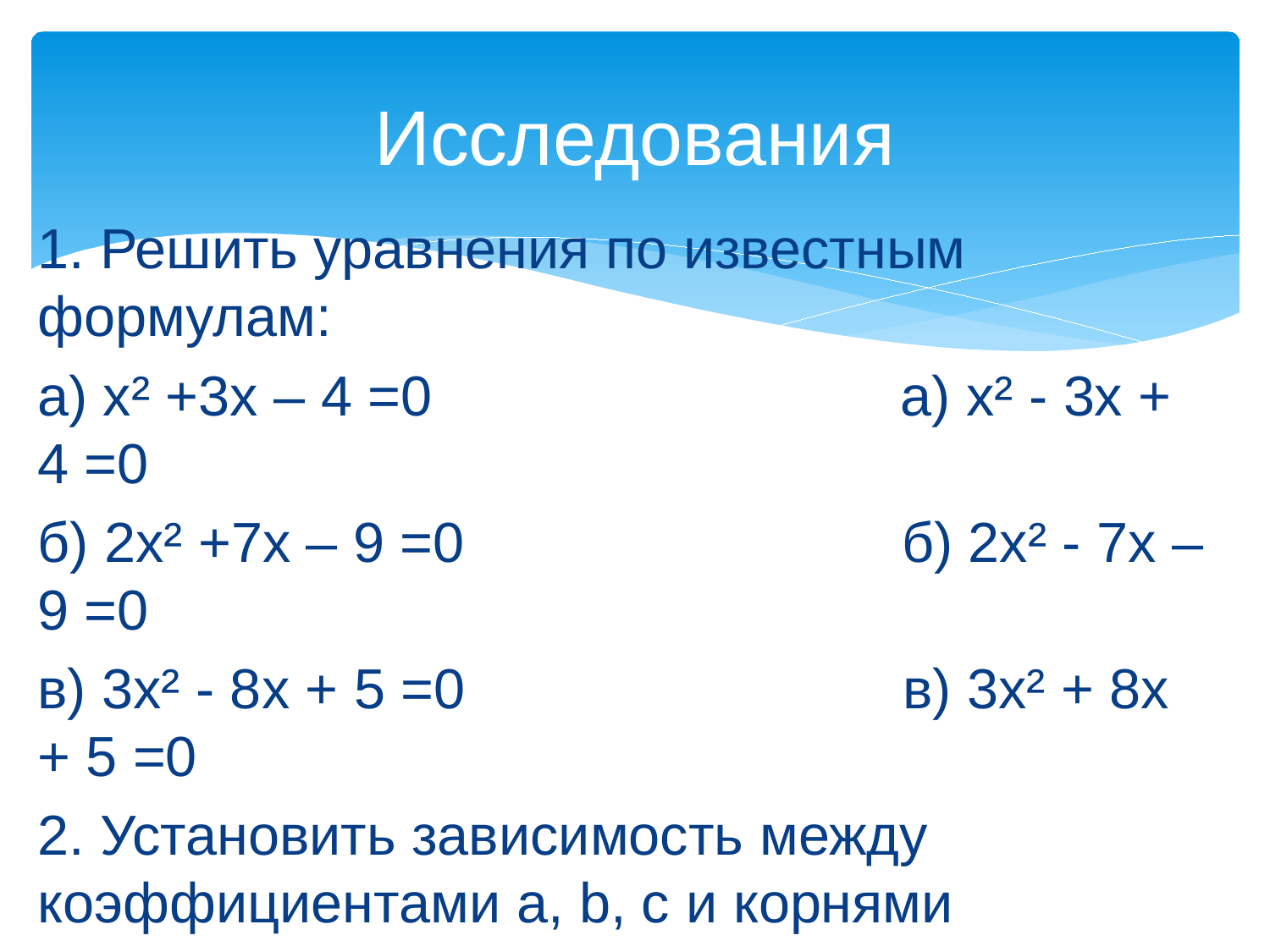

# Исследования
1. Решить уравнения по известным формулам:
а) х² +3х – 4 =0                              а) х² - 3х + 4 =0
б) 2х² +7х – 9 =0                            б) 2х² - 7х – 9 =0
в) 3х² - 8х + 5 =0                            в) 3х² + 8х + 5 =0
2. Установить зависимость между           коэффициентами a, b, c и корнями уравнения.
3. Сделать вывод.